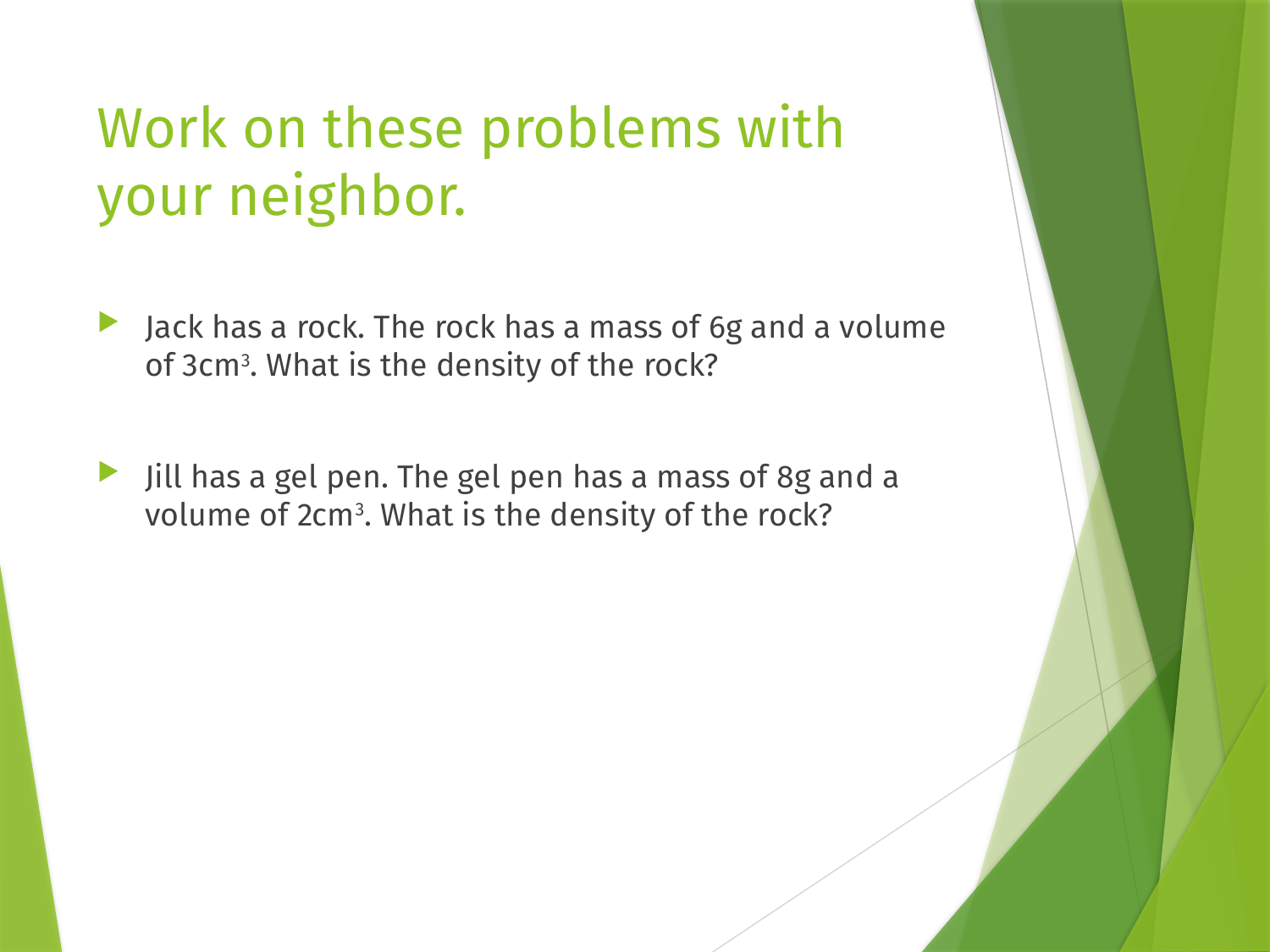

# Work on these problems with your neighbor.
Jack has a rock. The rock has a mass of 6g and a volume of 3cm3. What is the density of the rock?

Jill has a gel pen. The gel pen has a mass of 8g and a volume of 2cm3. What is the density of the rock?